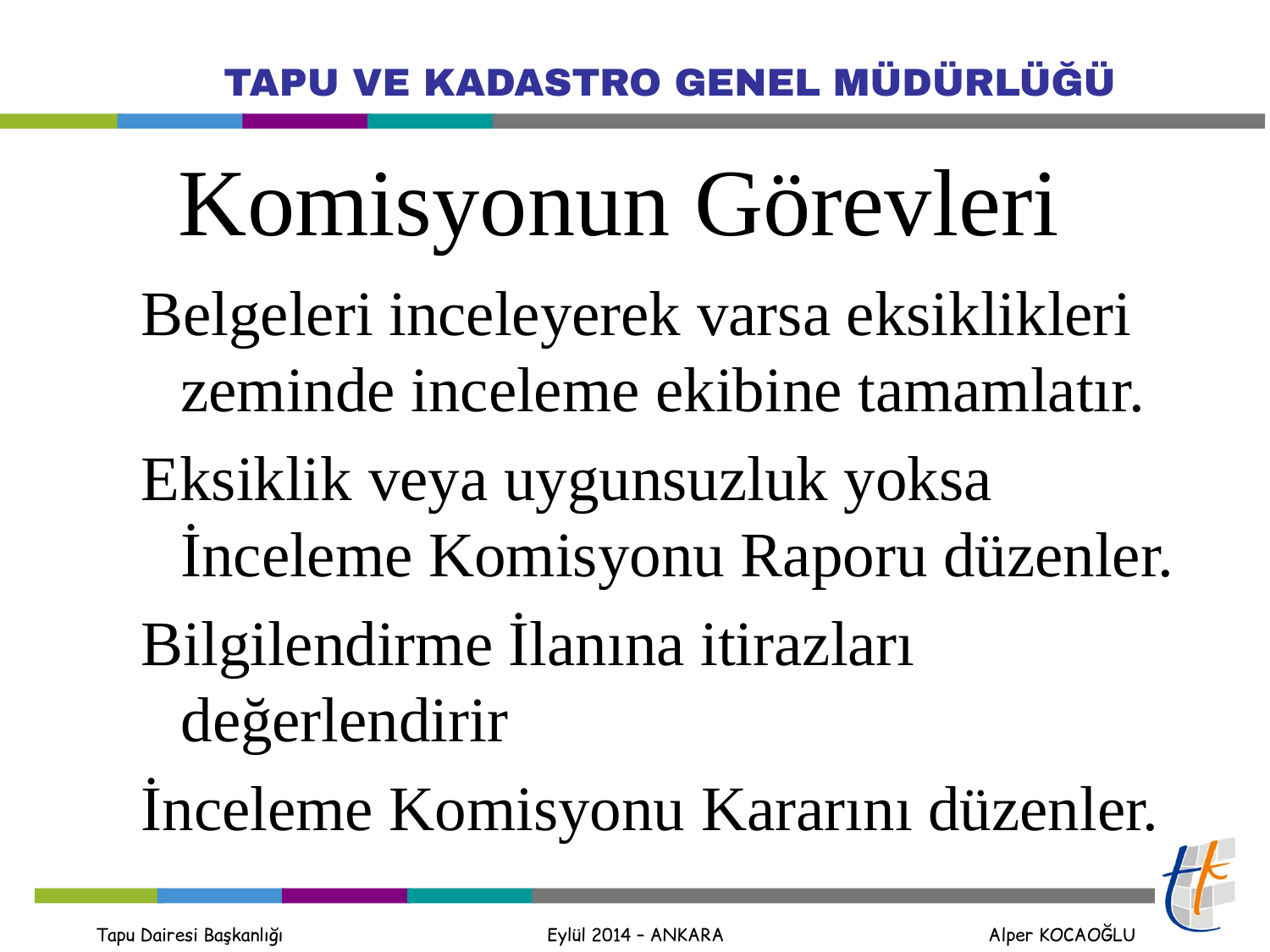

# Komisyonun Görevleri
Belgeleri inceleyerek varsa eksiklikleri zeminde inceleme ekibine tamamlatır.
Eksiklik veya uygunsuzluk yoksa İnceleme Komisyonu Raporu düzenler.
Bilgilendirme İlanına itirazları değerlendirir
İnceleme Komisyonu Kararını düzenler.